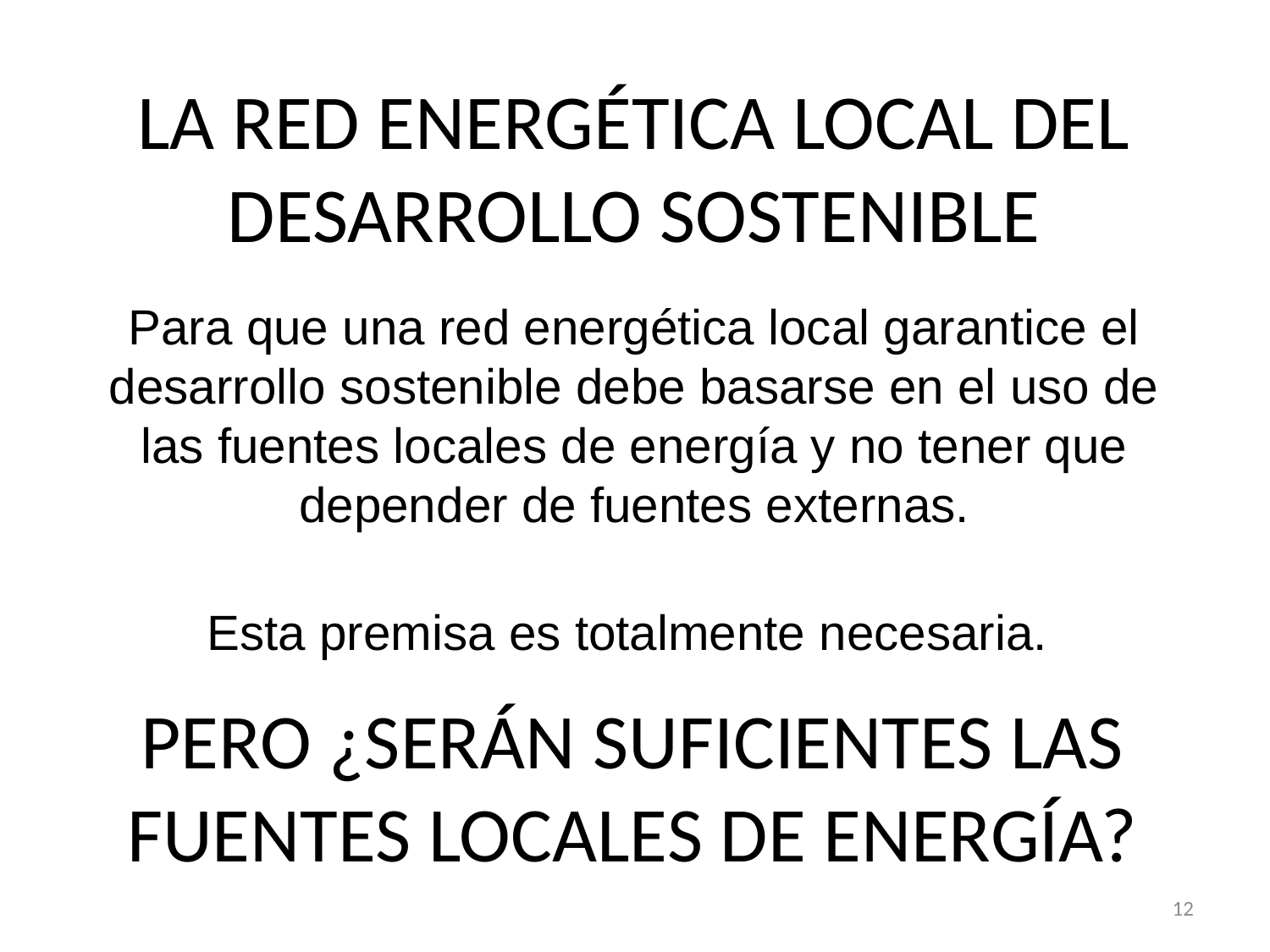

# LA RED ENERGÉTICA LOCAL DEL DESARROLLO SOSTENIBLE
Para que una red energética local garantice el desarrollo sostenible debe basarse en el uso de las fuentes locales de energía y no tener que depender de fuentes externas.
Esta premisa es totalmente necesaria.
PERO ¿SERÁN SUFICIENTES LAS FUENTES LOCALES DE ENERGÍA?
12